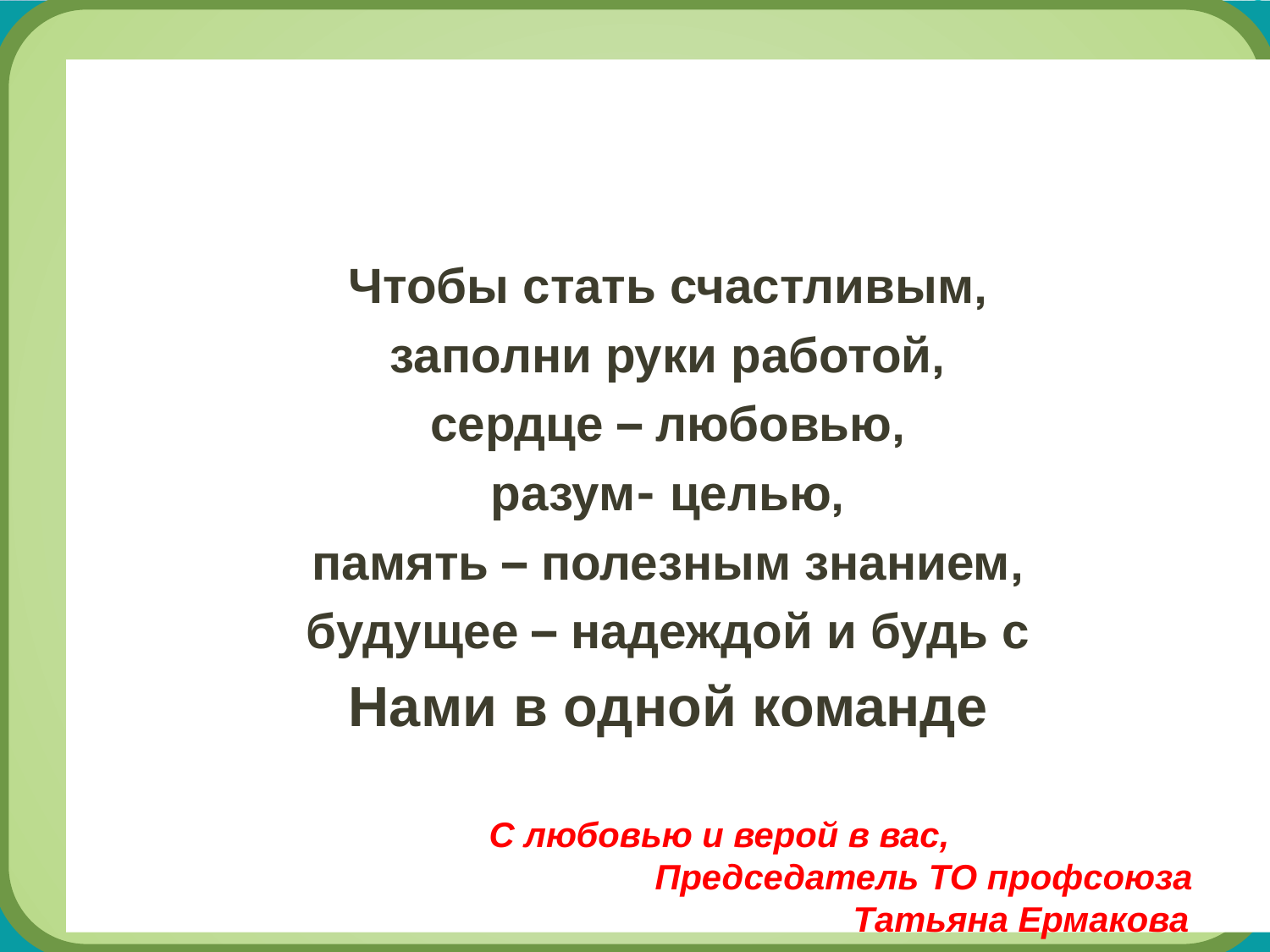

Чтобы стать счастливым,
заполни руки работой,
сердце – любовью,
разум- целью,
память – полезным знанием,
будущее – надеждой и будь с
Нами в одной команде
#

С любовью и верой в вас,
                                          Председатель ТО профсоюза
                                                               Татьяна Ермакова